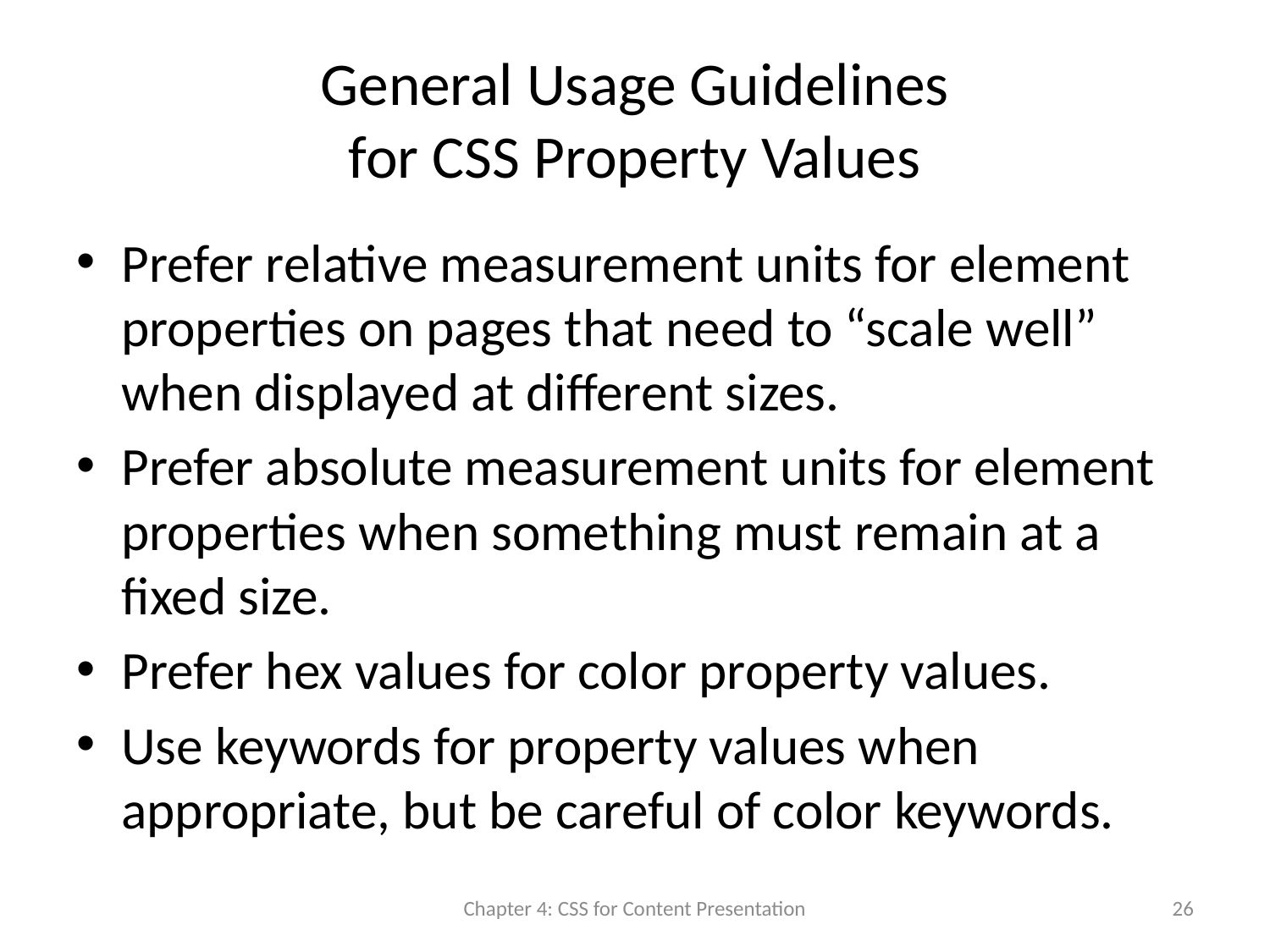

# General Usage Guidelines for CSS Property Values
Prefer relative measurement units for element properties on pages that need to “scale well” when displayed at different sizes.
Prefer absolute measurement units for element properties when something must remain at a fixed size.
Prefer hex values for color property values.
Use keywords for property values when appropriate, but be careful of color keywords.
Chapter 4: CSS for Content Presentation
26